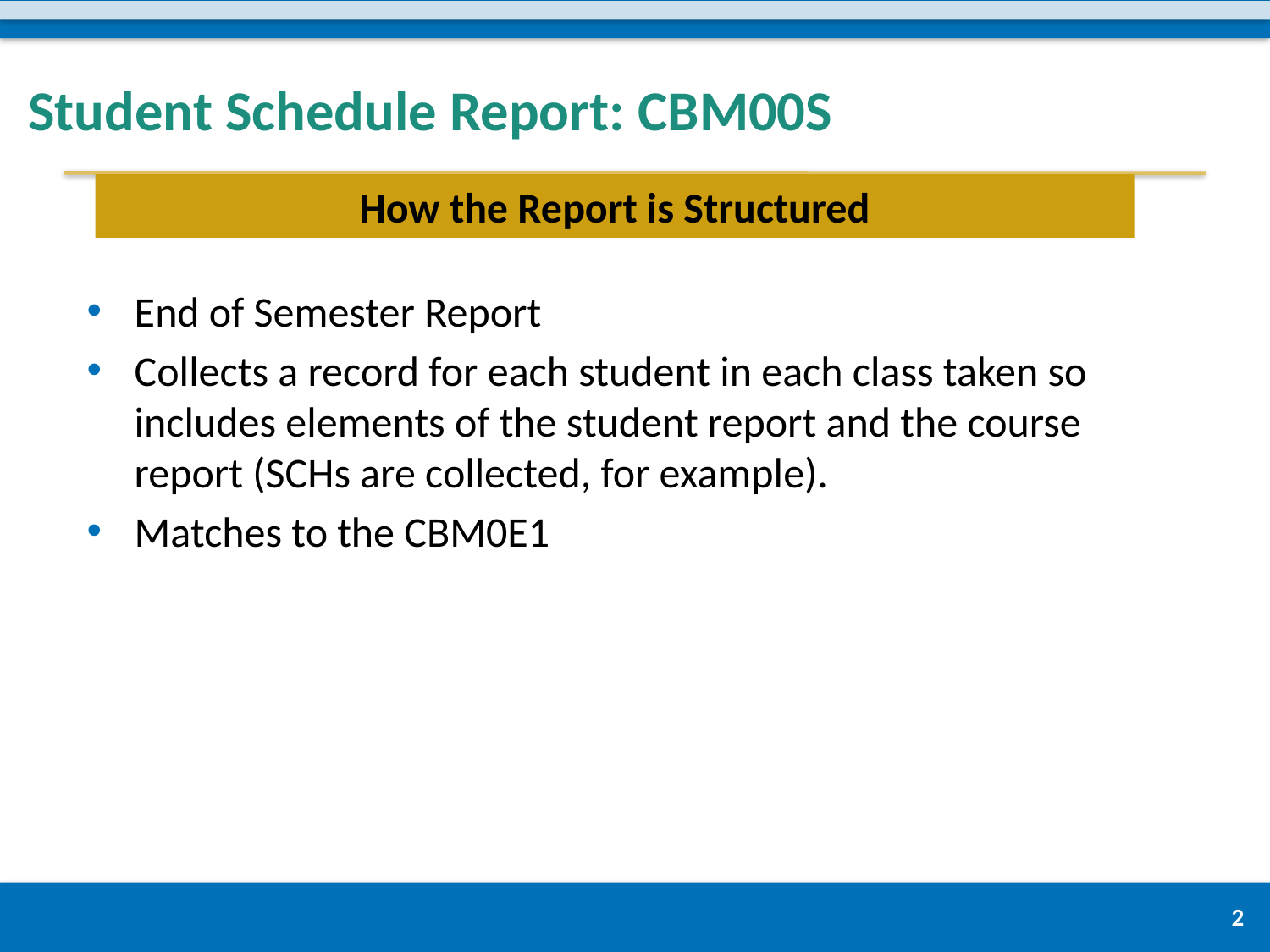

# Student Schedule Report: CBM00S
How the Report is Structured

End of Semester Report
Collects a record for each student in each class taken so includes elements of the student report and the course report (SCHs are collected, for example).
Matches to the CBM0E1

2